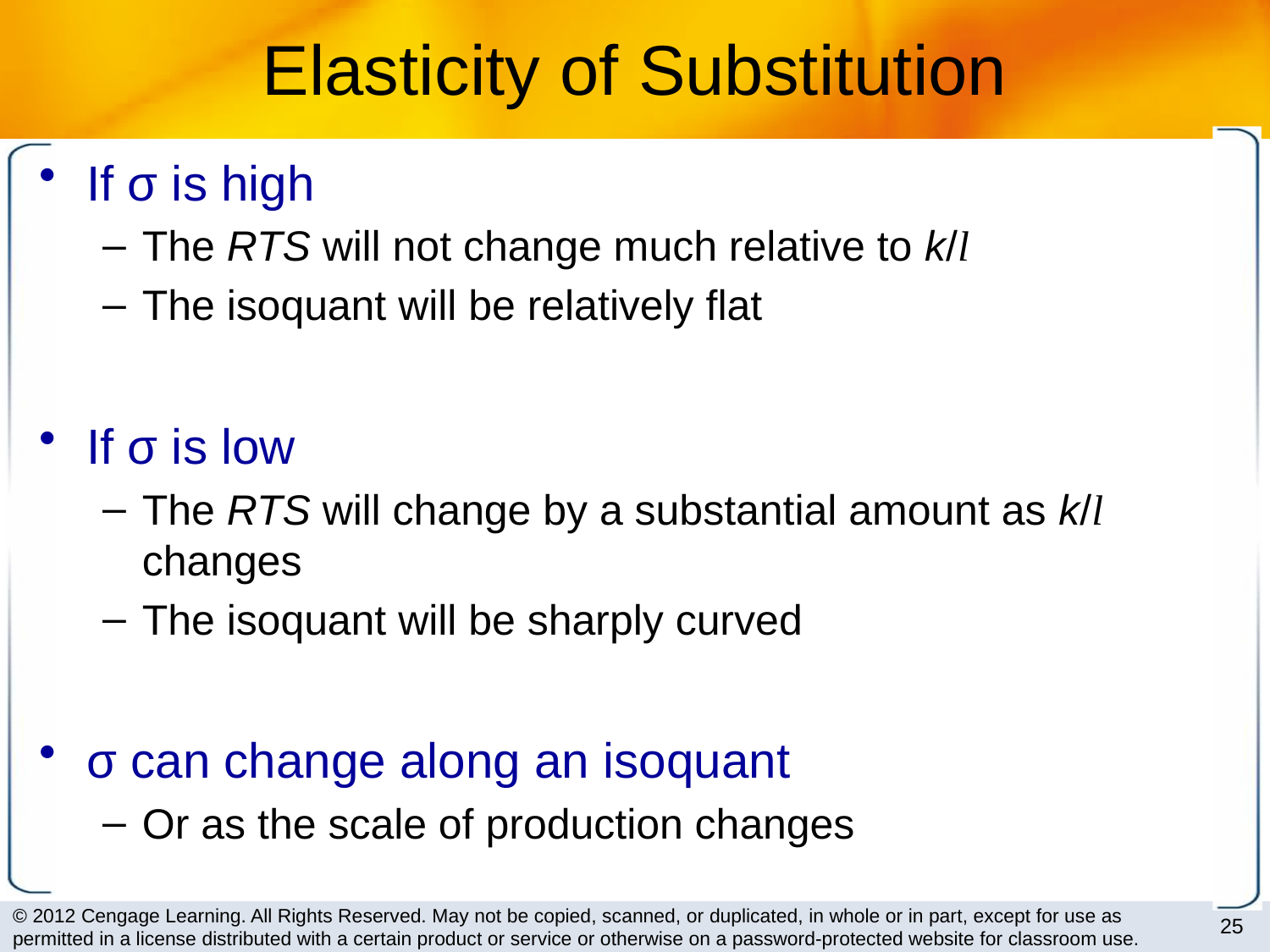

# Elasticity of Substitution
If σ is high
The RTS will not change much relative to k/l
The isoquant will be relatively flat

If σ is low
The RTS will change by a substantial amount as k/l changes
The isoquant will be sharply curved

σ can change along an isoquant
Or as the scale of production changes
25
© 2012 Cengage Learning. All Rights Reserved. May not be copied, scanned, or duplicated, in whole or in part, except for use as permitted in a license distributed with a certain product or service or otherwise on a password-protected website for classroom use.